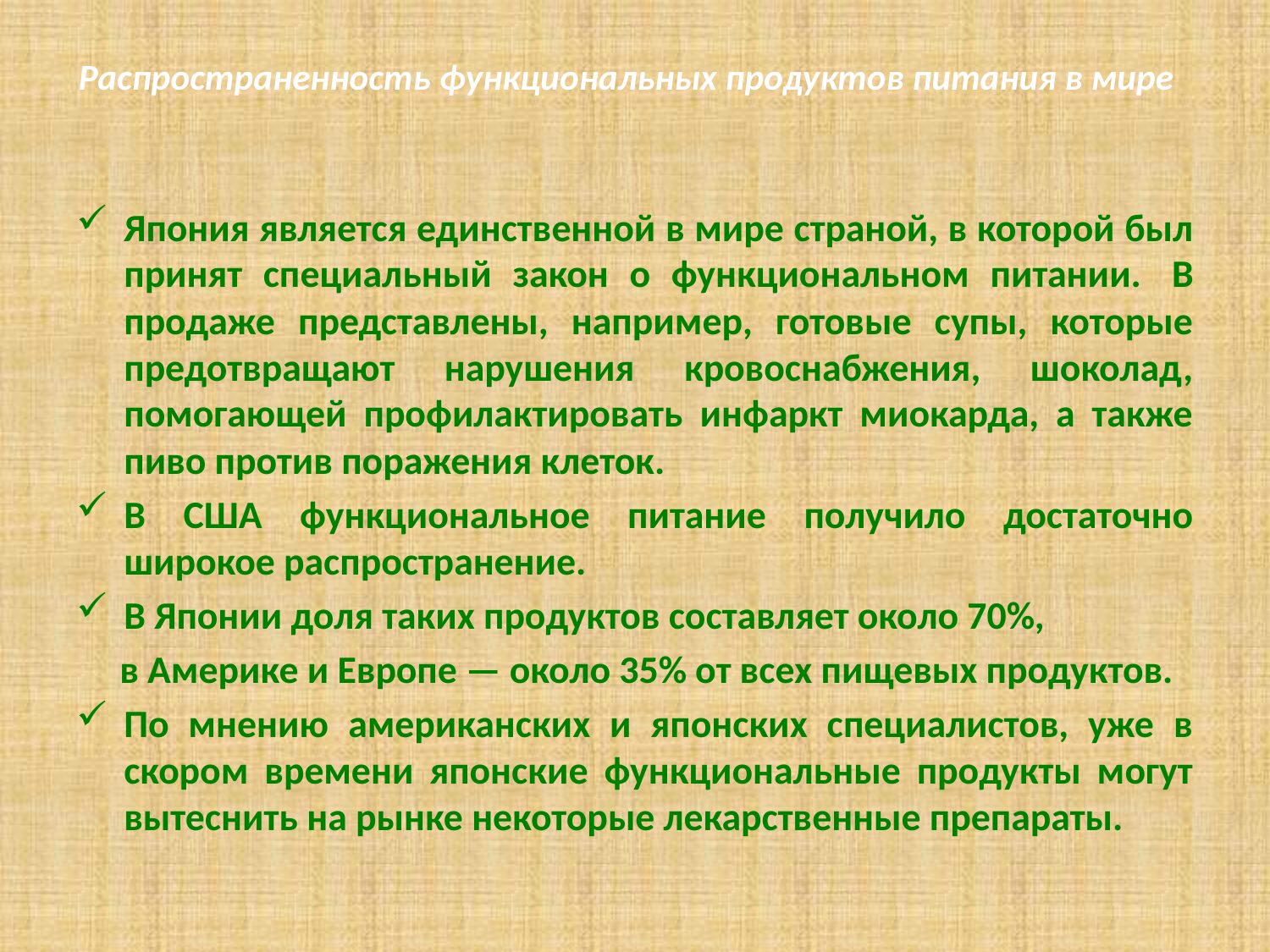

# Распространенность функциональных продуктов питания в мире
Япония является единственной в мире страной, в которой был принят специальный закон о функциональном питании.  В продаже представлены, например, готовые супы, которые предотвращают нарушения кровоснабжения, шоколад, помогающей профилактировать инфаркт миокарда, а также пиво против поражения клеток.
В США функциональное питание получило достаточно широкое распространение.
В Японии доля таких продуктов составляет около 70%,
     в Америке и Европе — около 35% от всех пищевых продуктов.
По мнению американских и японских специалистов, уже в скором времени японские функциональные продукты могут вытеснить на рынке некоторые лекарственные препараты.